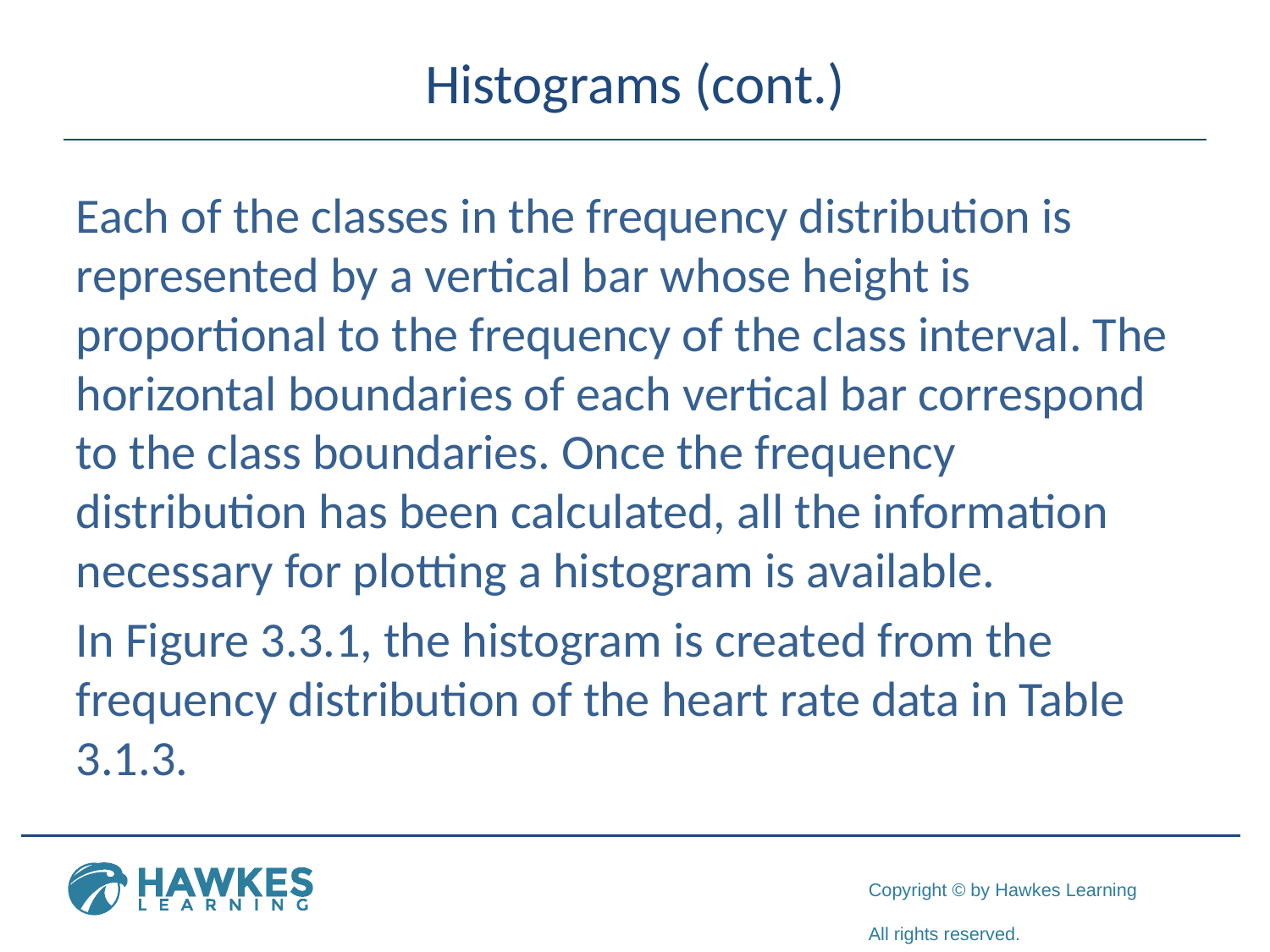

# Histograms (cont.)
Each of the classes in the frequency distribution is represented by a vertical bar whose height is proportional to the frequency of the class interval. The horizontal boundaries of each vertical bar correspond to the class boundaries. Once the frequency distribution has been calculated, all the information necessary for plotting a histogram is available.
In Figure 3.3.1, the histogram is created from the frequency distribution of the heart rate data in Table 3.1.3.